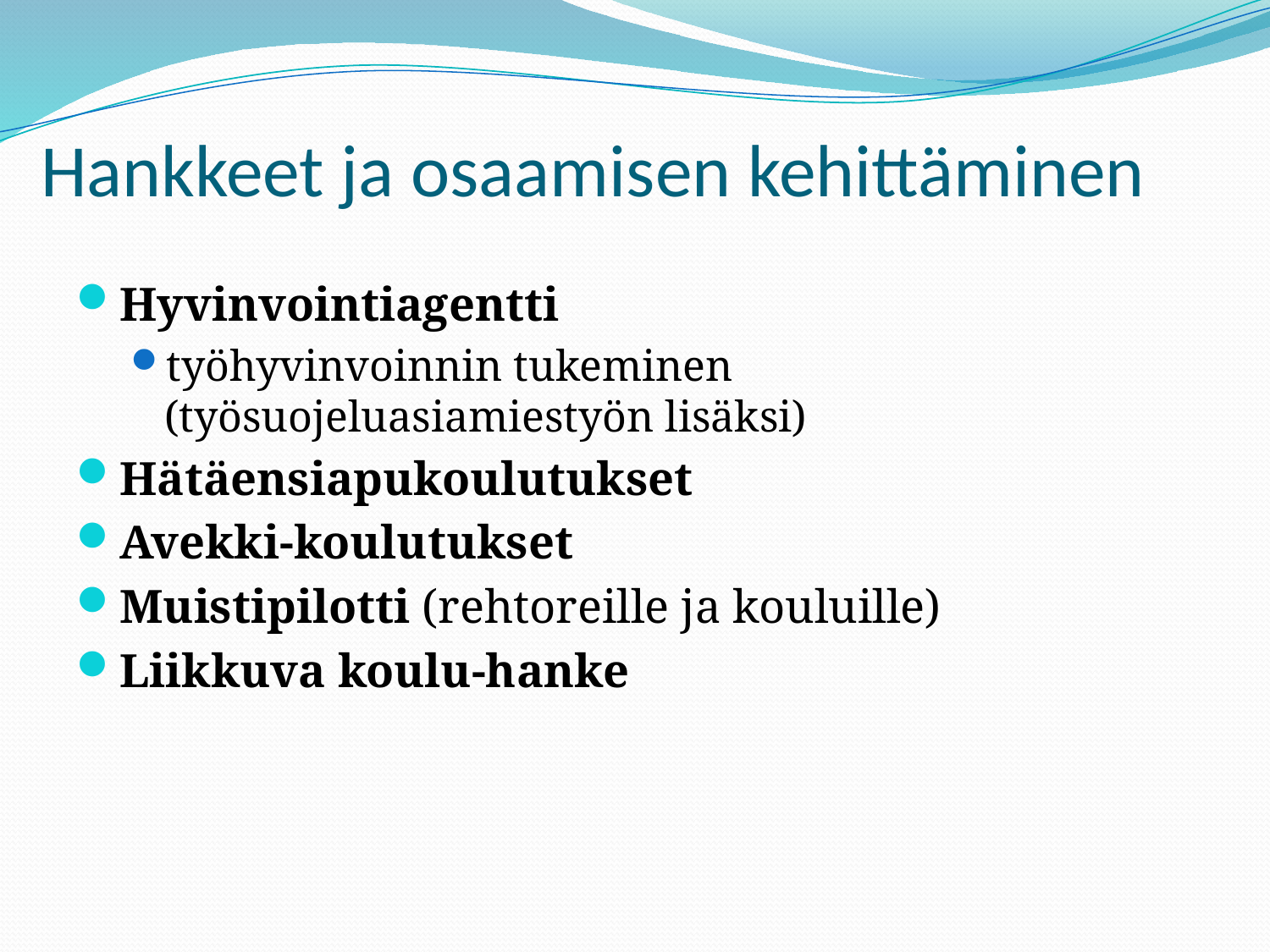

# Hankkeet ja osaamisen kehittäminen​
Hyvinvointiagentti
työhyvinvoinnin tukeminen (työsuojeluasiamiestyön lisäksi)
Hätäensiapukoulutukset
Avekki-koulutukset
Muistipilotti (rehtoreille ja kouluille)
Liikkuva koulu-hanke